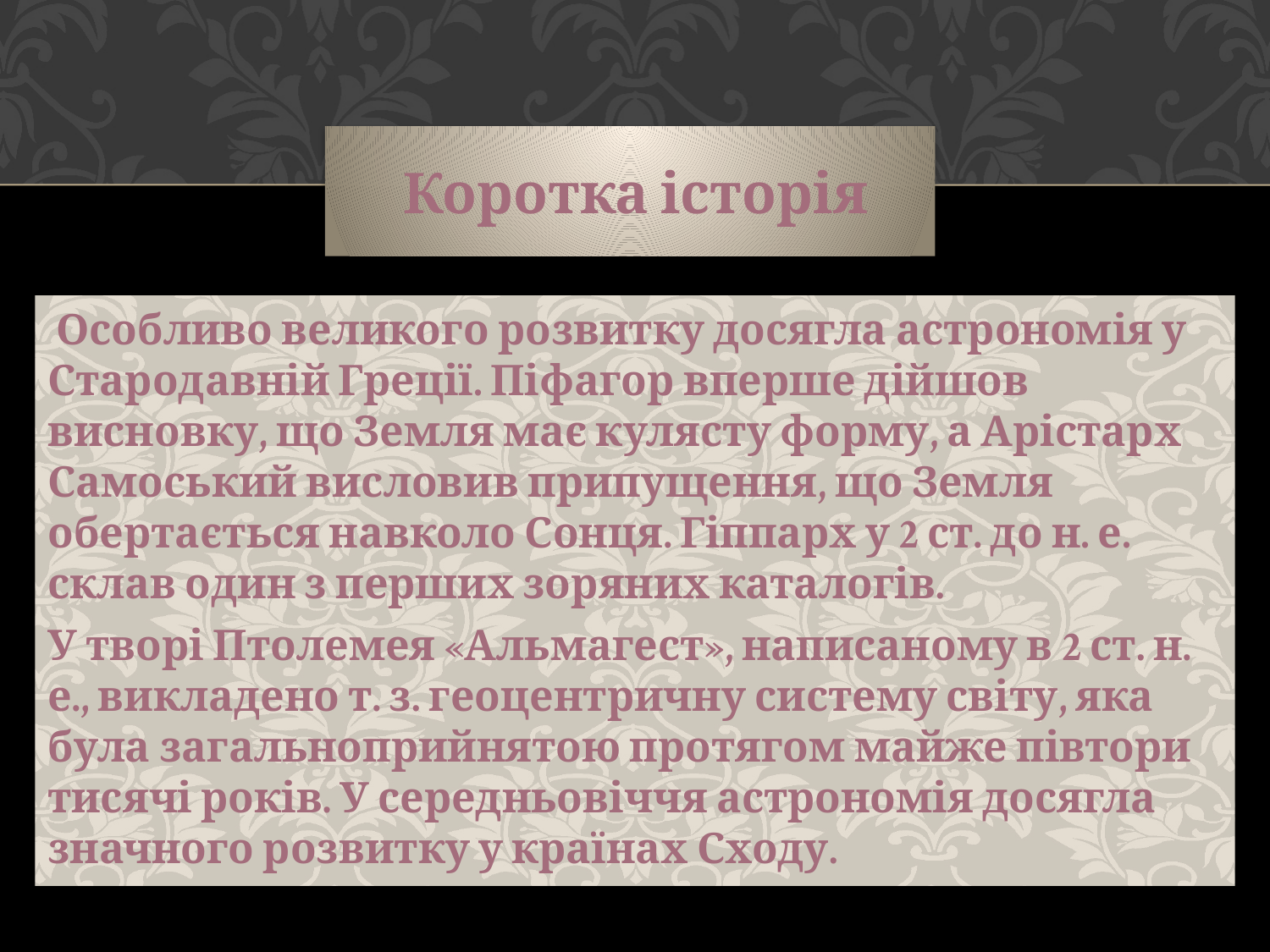

# Коротка історія
 Особливо великого розвитку досягла астрономія у Стародавній Греції. Піфагор вперше дійшов висновку, що Земля має кулясту форму, а Арістарх Самоський висловив припущення, що Земля обертається навколо Сонця. Гіппарх у 2 ст. до н. е. склав один з перших зоряних каталогів.
У творі Птолемея «Альмагест», написаному в 2 ст. н. е., викладено т. з. геоцентричну систему світу, яка була загальноприйнятою протягом майже півтори тисячі років. У середньовіччя астрономія досягла значного розвитку у країнах Сходу.